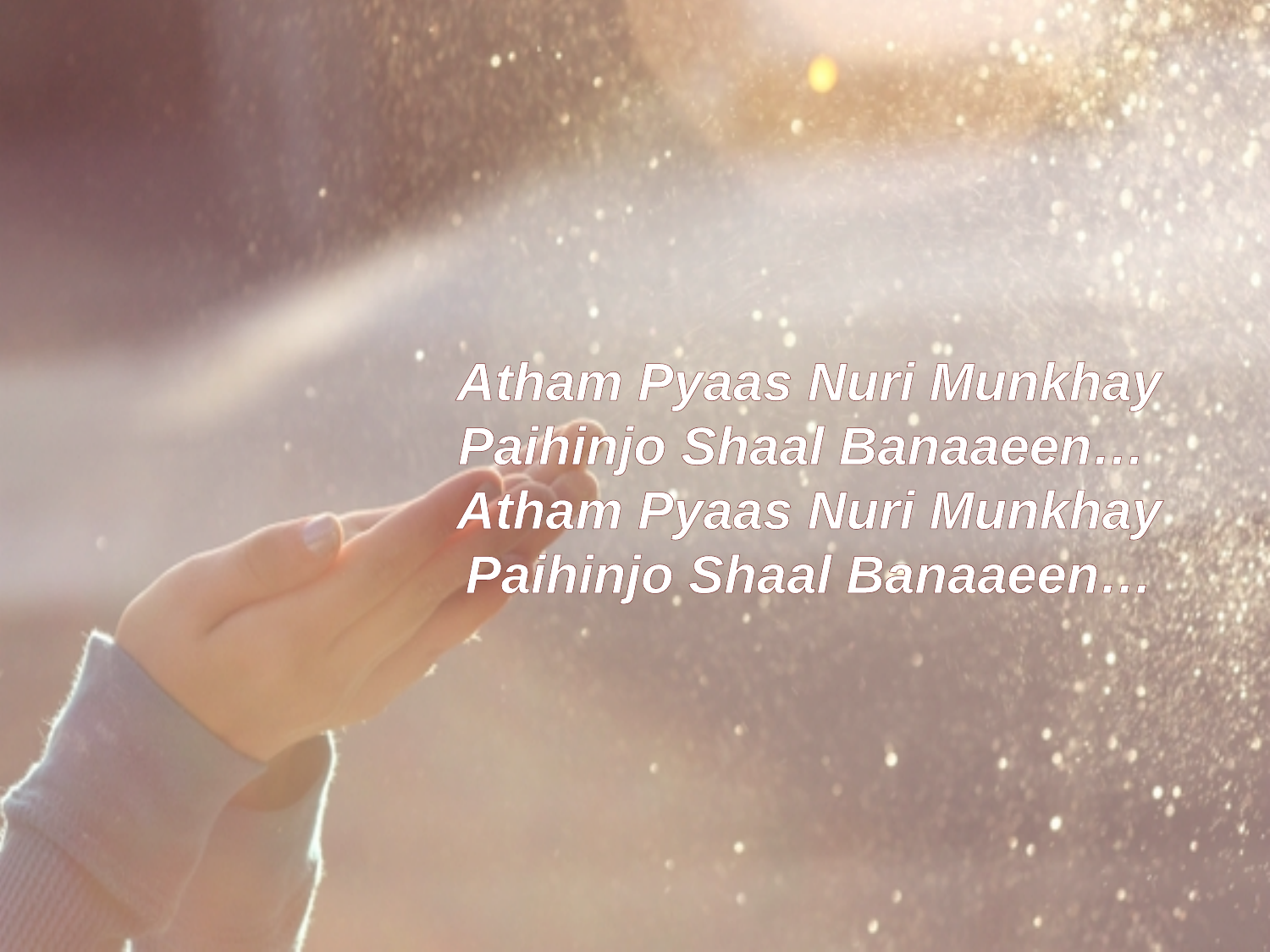

# Atham Pyaas Nuri Munkhay Paihinjo Shaal Banaaeen… Atham Pyaas Nuri Munkhay Paihinjo Shaal Banaaeen…